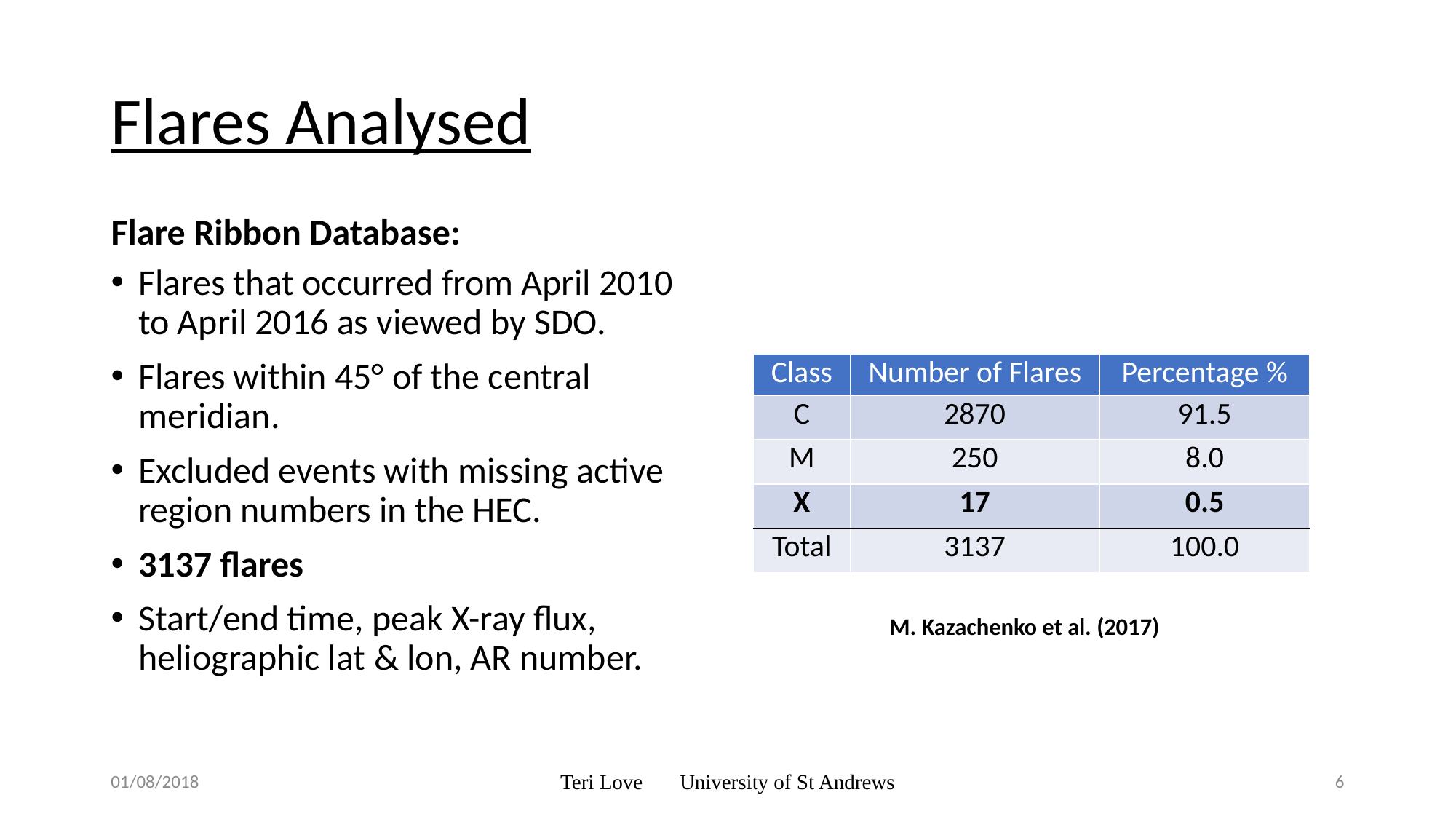

# Flares Analysed
Flare Ribbon Database:
Flares that occurred from April 2010 to April 2016 as viewed by SDO.
Flares within 45° of the central meridian.
Excluded events with missing active region numbers in the HEC.
3137 flares
Start/end time, peak X-ray flux, heliographic lat & lon, AR number.
| Class | Number of Flares | Percentage % |
| --- | --- | --- |
| C | 2870 | 91.5 |
| M | 250 | 8.0 |
| X | 17 | 0.5 |
| Total | 3137 | 100.0 |

M. Kazachenko et al. (2017)

01/08/2018
Teri Love       University of St Andrews
6